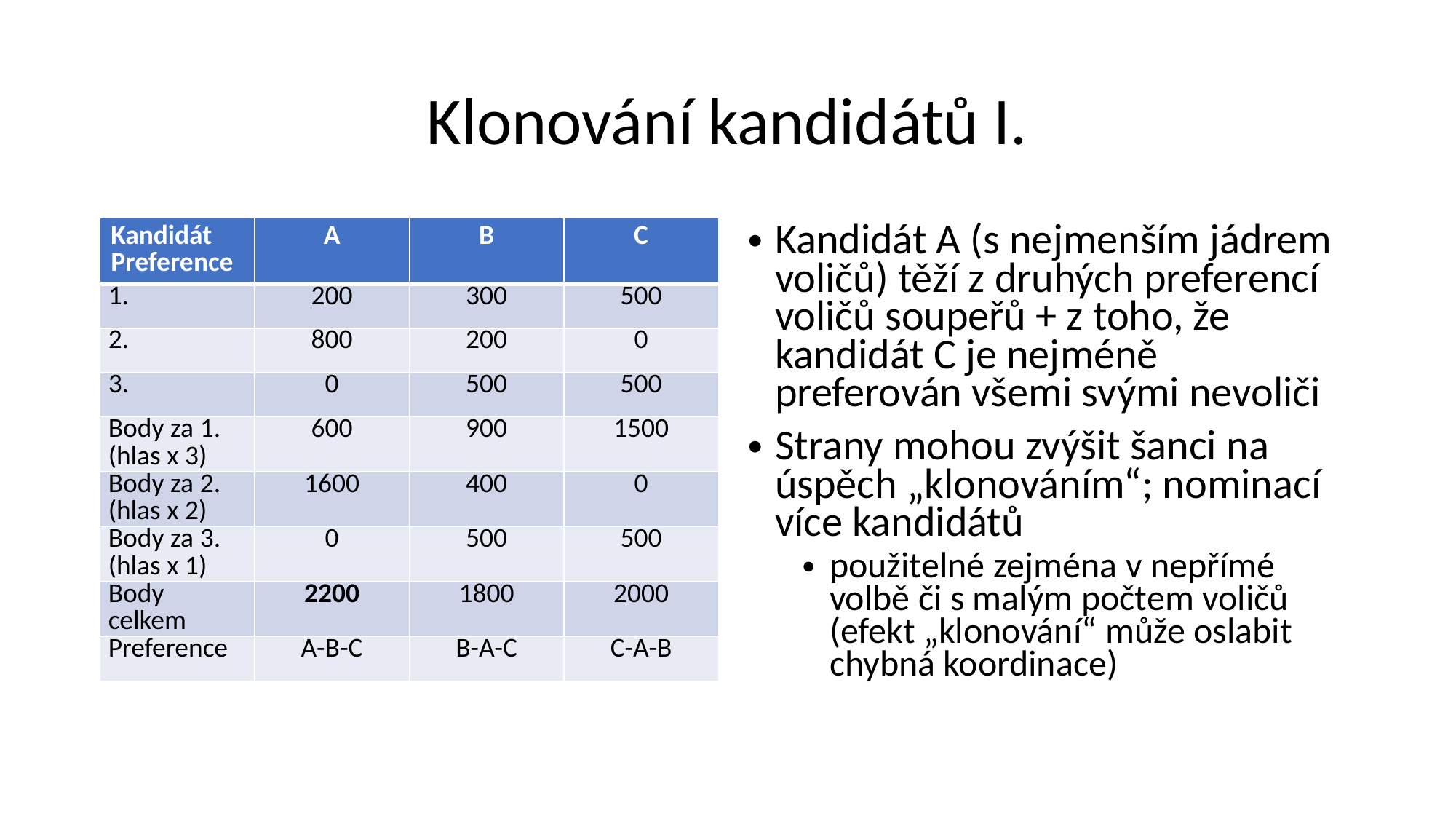

# Klonování kandidátů I.
| Kandidát Preference | A | B | C |
| --- | --- | --- | --- |
| 1. | 200 | 300 | 500 |
| 2. | 800 | 200 | 0 |
| 3. | 0 | 500 | 500 |
| Body za 1. (hlas x 3) | 600 | 900 | 1500 |
| Body za 2. (hlas x 2) | 1600 | 400 | 0 |
| Body za 3. (hlas x 1) | 0 | 500 | 500 |
| Body celkem | 2200 | 1800 | 2000 |
| Preference | A-B-C | B-A-C | C-A-B |
Kandidát A (s nejmenším jádrem voličů) těží z druhých preferencí voličů soupeřů + z toho, že kandidát C je nejméně preferován všemi svými nevoliči
Strany mohou zvýšit šanci na úspěch „klonováním“; nominací více kandidátů
použitelné zejména v nepřímé volbě či s malým počtem voličů (efekt „klonování“ může oslabit chybná koordinace)